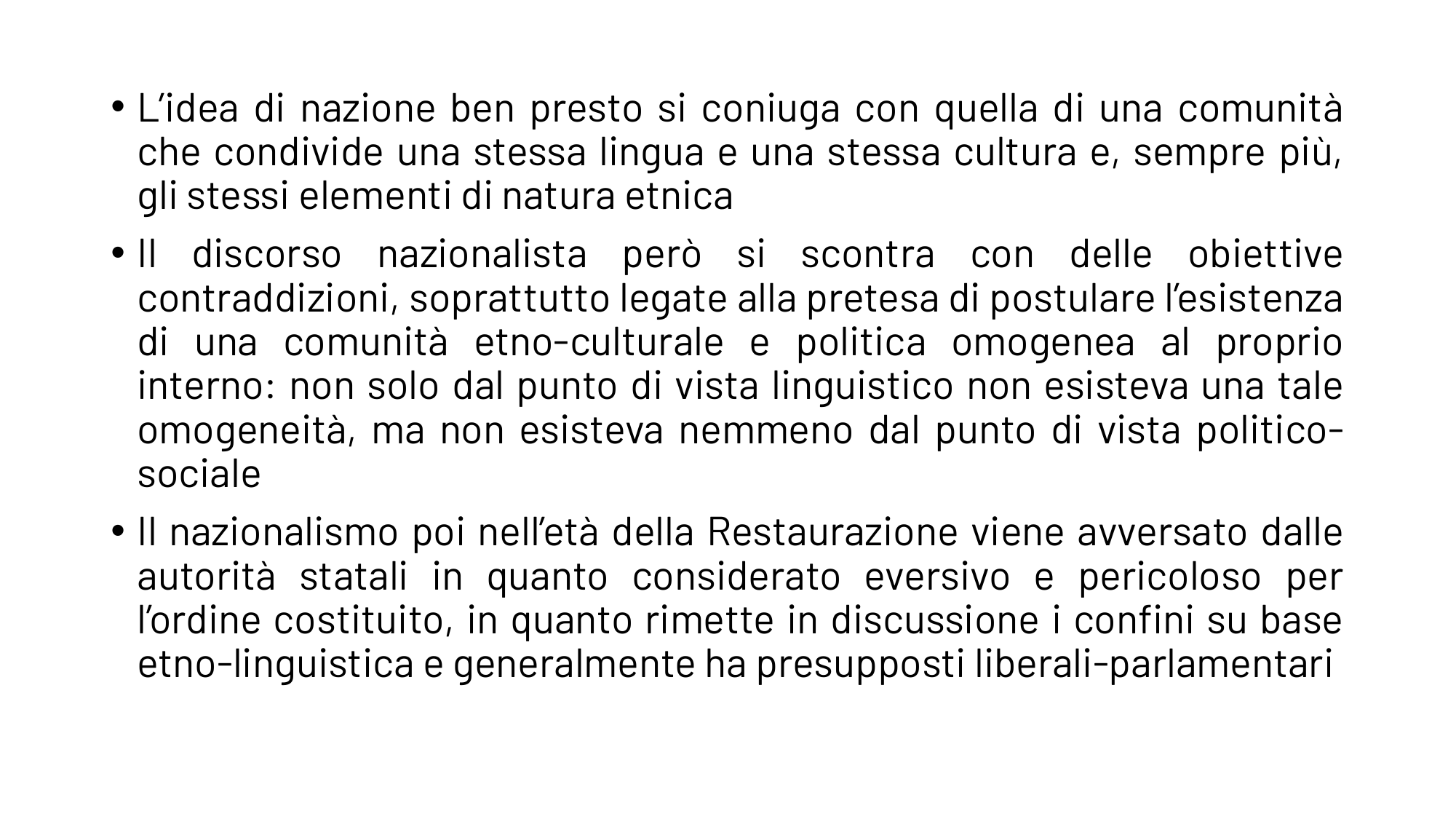

L’idea di nazione ben presto si coniuga con quella di una comunità che condivide una stessa lingua e una stessa cultura e, sempre più, gli stessi elementi di natura etnica
Il discorso nazionalista però si scontra con delle obiettive contraddizioni, soprattutto legate alla pretesa di postulare l’esistenza di una comunità etno-culturale e politica omogenea al proprio interno: non solo dal punto di vista linguistico non esisteva una tale omogeneità, ma non esisteva nemmeno dal punto di vista politico-sociale
Il nazionalismo poi nell’età della Restaurazione viene avversato dalle autorità statali in quanto considerato eversivo e pericoloso per l’ordine costituito, in quanto rimette in discussione i confini su base etno-linguistica e generalmente ha presupposti liberali-parlamentari